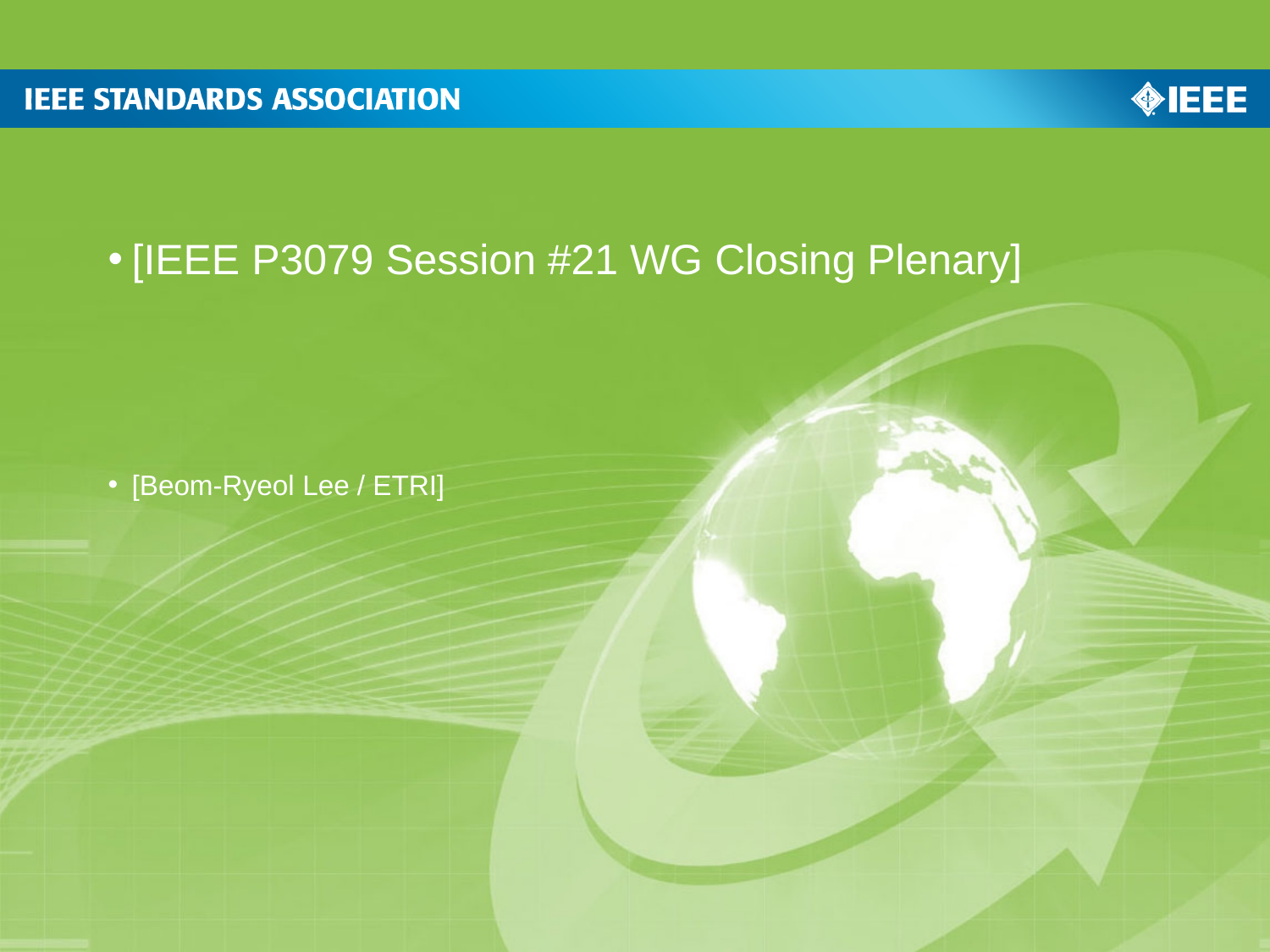

[IEEE P3079 Session #21 WG Closing Plenary]
[Beom-Ryeol Lee / ETRI]